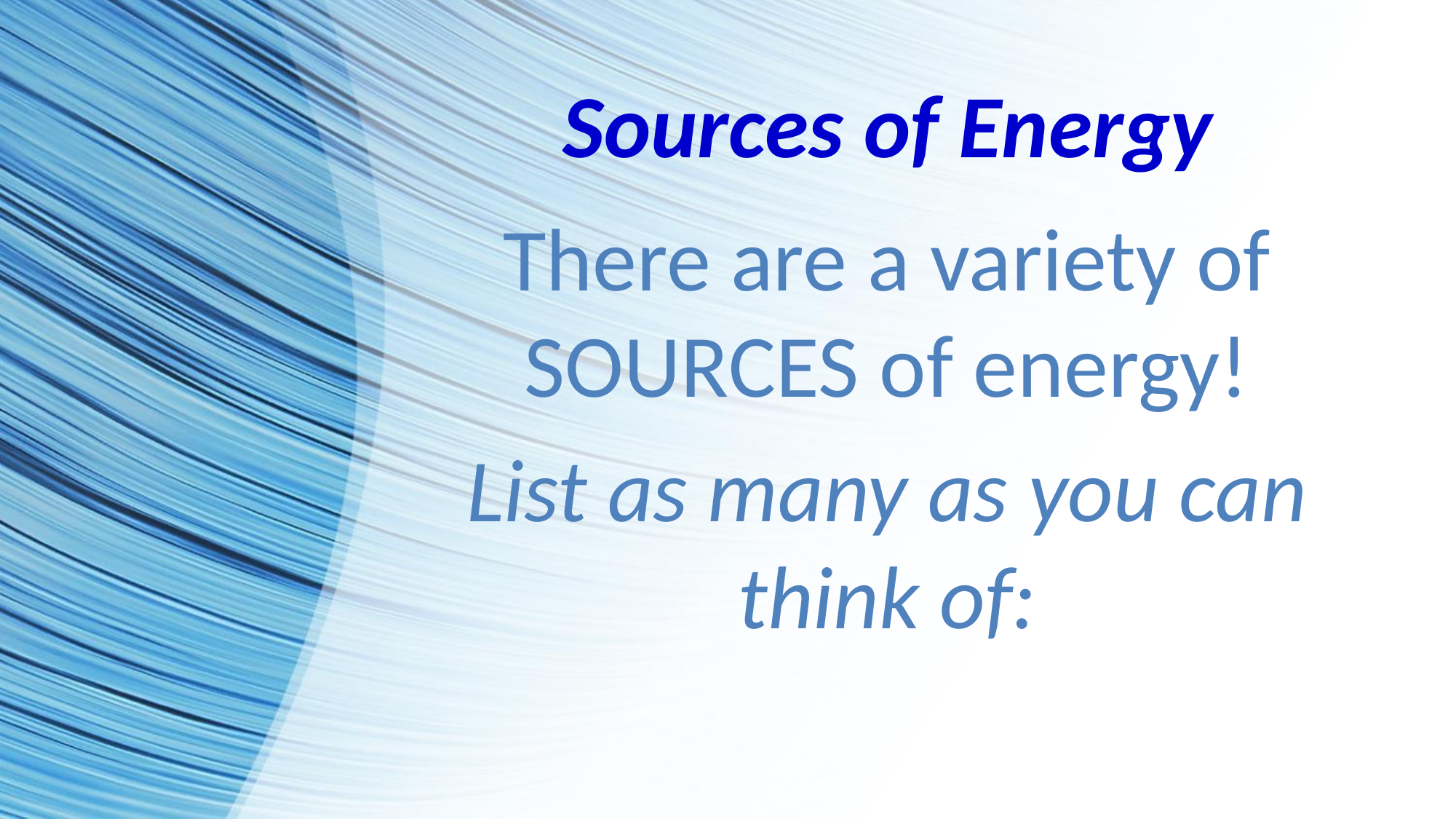

# Sources of Energy
There are a variety of SOURCES of energy!
List as many as you can think of: